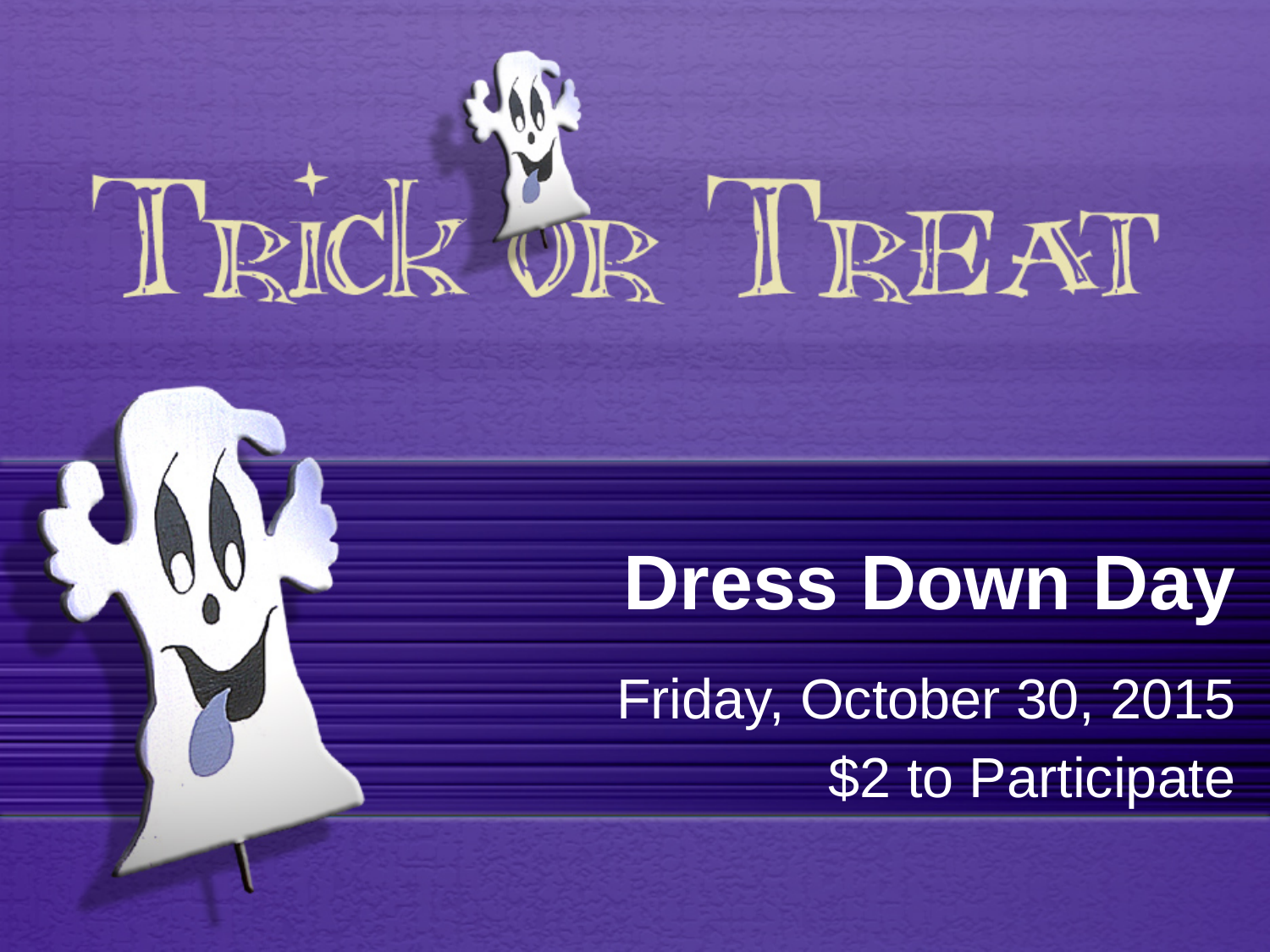

# Dress Down Day
Friday, October 30, 2015
$2 to Participate